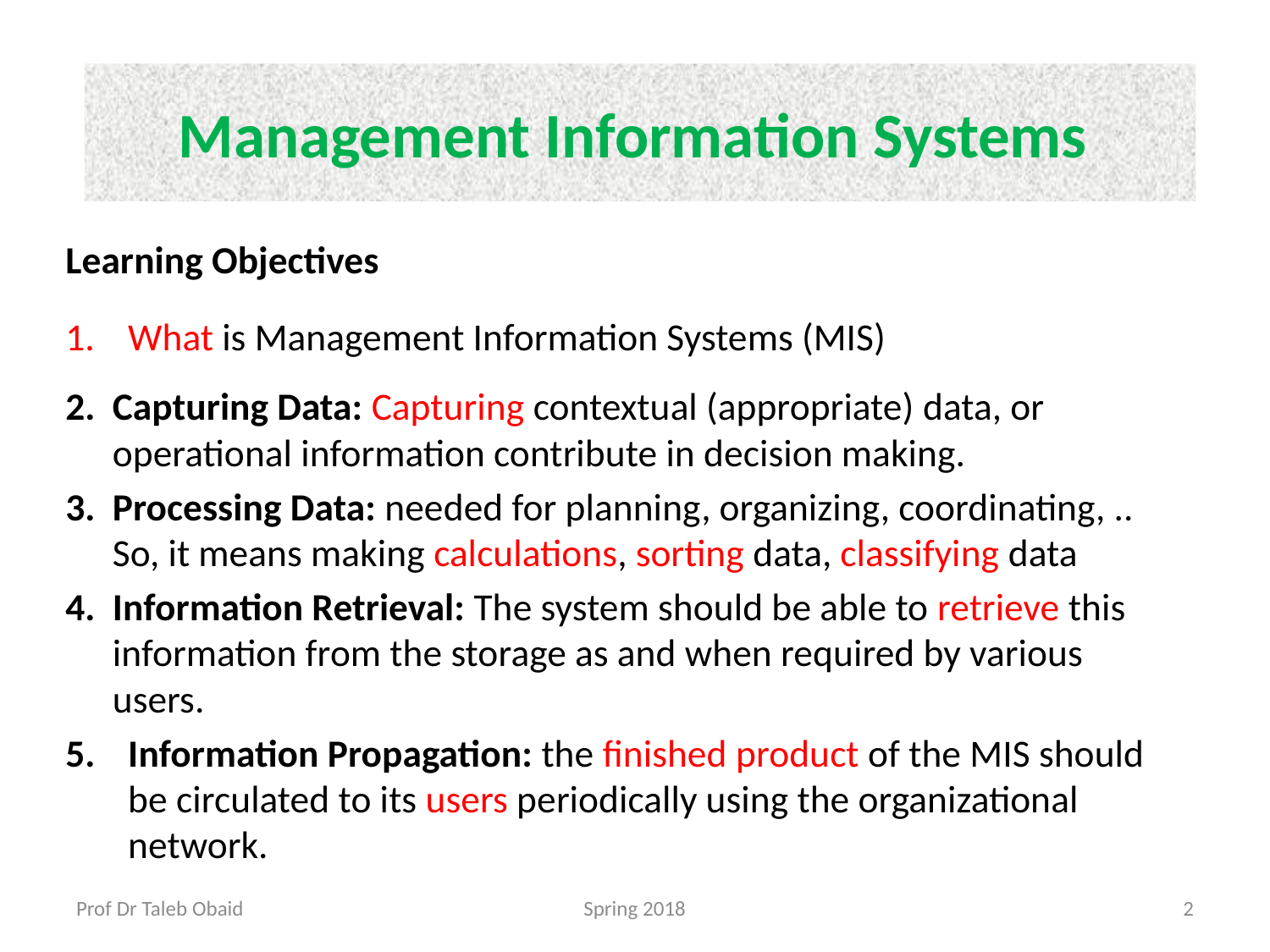

# Management Information Systems
Learning Objectives
What is Management Information Systems (MIS)
Capturing Data: Capturing contextual (appropriate) data, or operational information contribute in decision making.
Processing Data: needed for planning, organizing, coordinating, .. So, it means making calculations, sorting data, classifying data
Information Retrieval: The system should be able to retrieve this information from the storage as and when required by various users.
Information Propagation: the finished product of the MIS should be circulated to its users periodically using the organizational network.
Prof Dr Taleb Obaid
Spring 2018
2